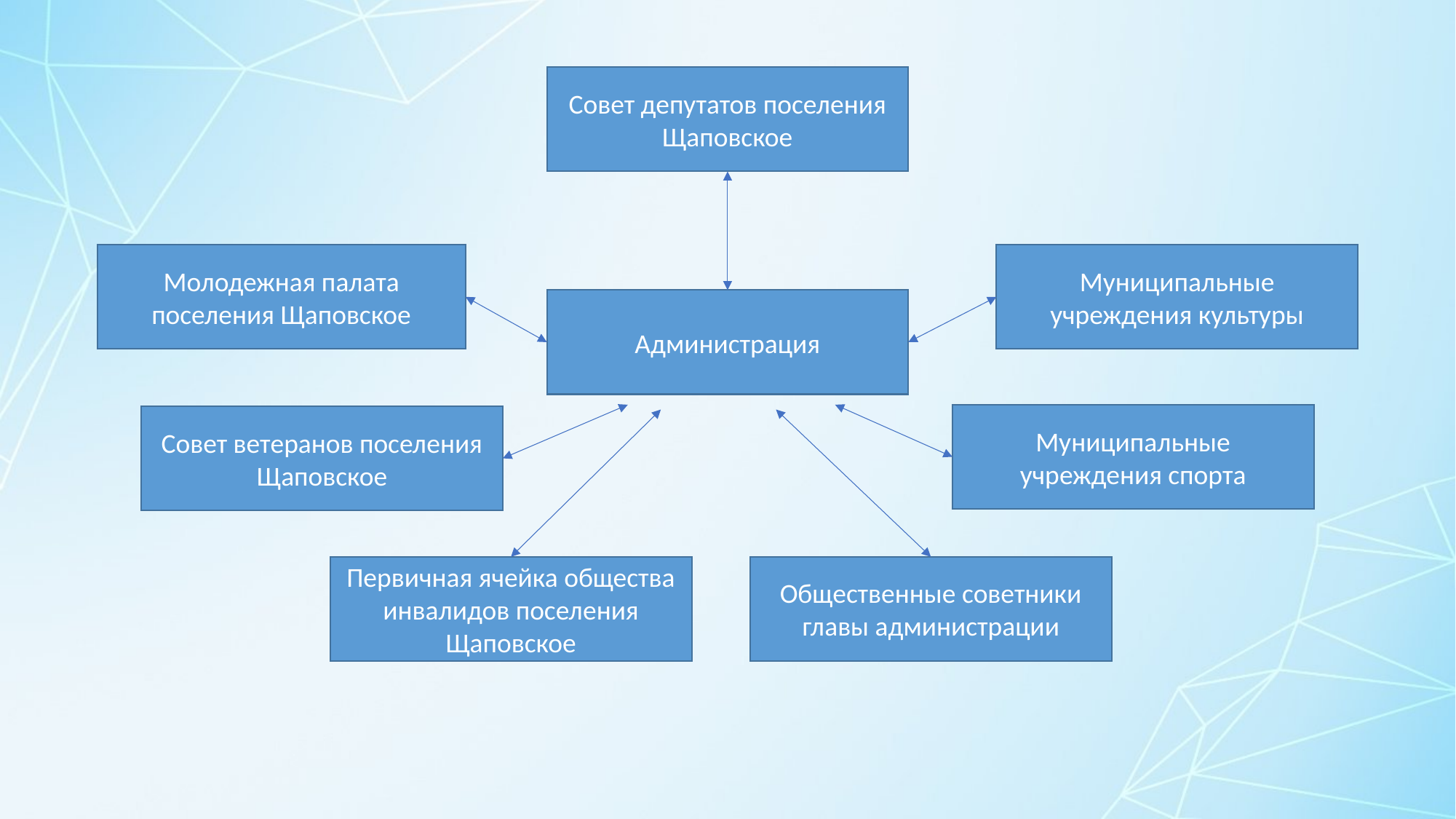

Совет депутатов поселения Щаповское
Молодежная палата поселения Щаповское
Муниципальные учреждения культуры
Администрация
Муниципальные учреждения спорта
Совет ветеранов поселения Щаповское
Общественные советники главы администрации
Первичная ячейка общества инвалидов поселения Щаповское